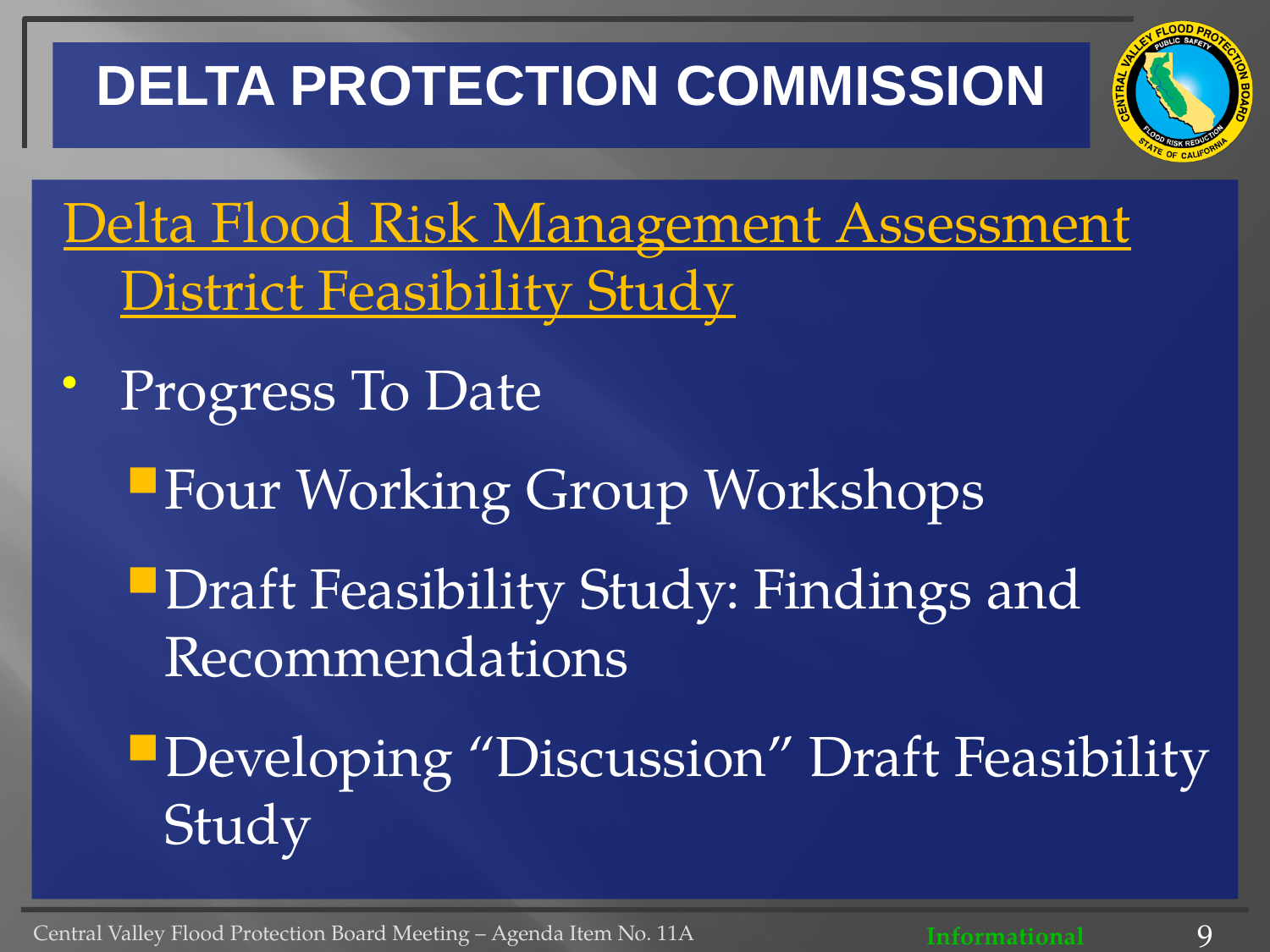

# DELTA PROTECTION COMMISSION
Delta Flood Risk Management Assessment District Feasibility Study
Progress To Date
Four Working Group Workshops
Draft Feasibility Study: Findings and Recommendations
Developing “Discussion” Draft Feasibility Study

9